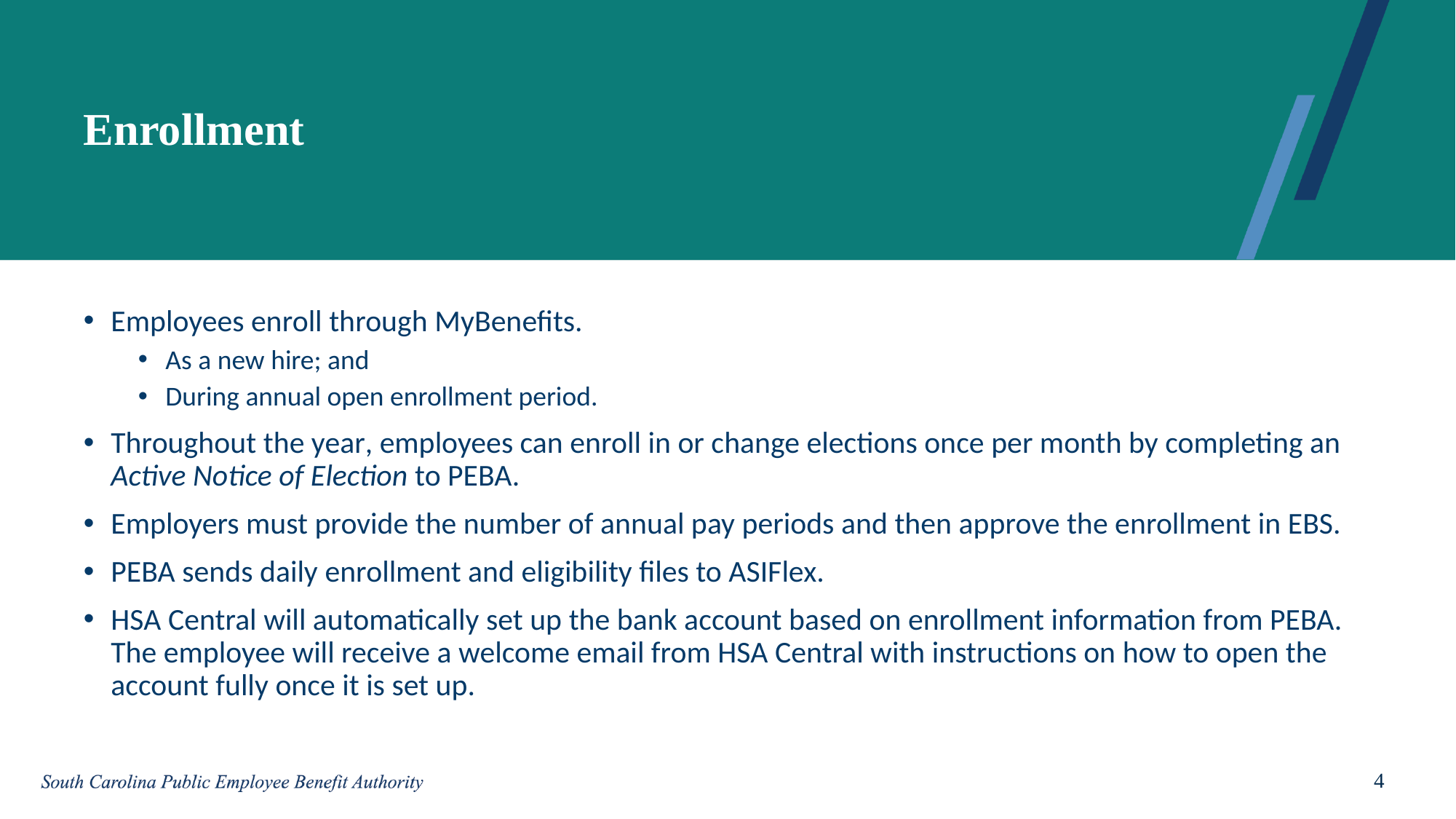

# Enrollment
Employees enroll through MyBenefits.
As a new hire; and
During annual open enrollment period.
Throughout the year, employees can enroll in or change elections once per month by completing an Active Notice of Election to PEBA.
Employers must provide the number of annual pay periods and then approve the enrollment in EBS.
PEBA sends daily enrollment and eligibility files to ASIFlex.
HSA Central will automatically set up the bank account based on enrollment information from PEBA. The employee will receive a welcome email from HSA Central with instructions on how to open the account fully once it is set up.
4